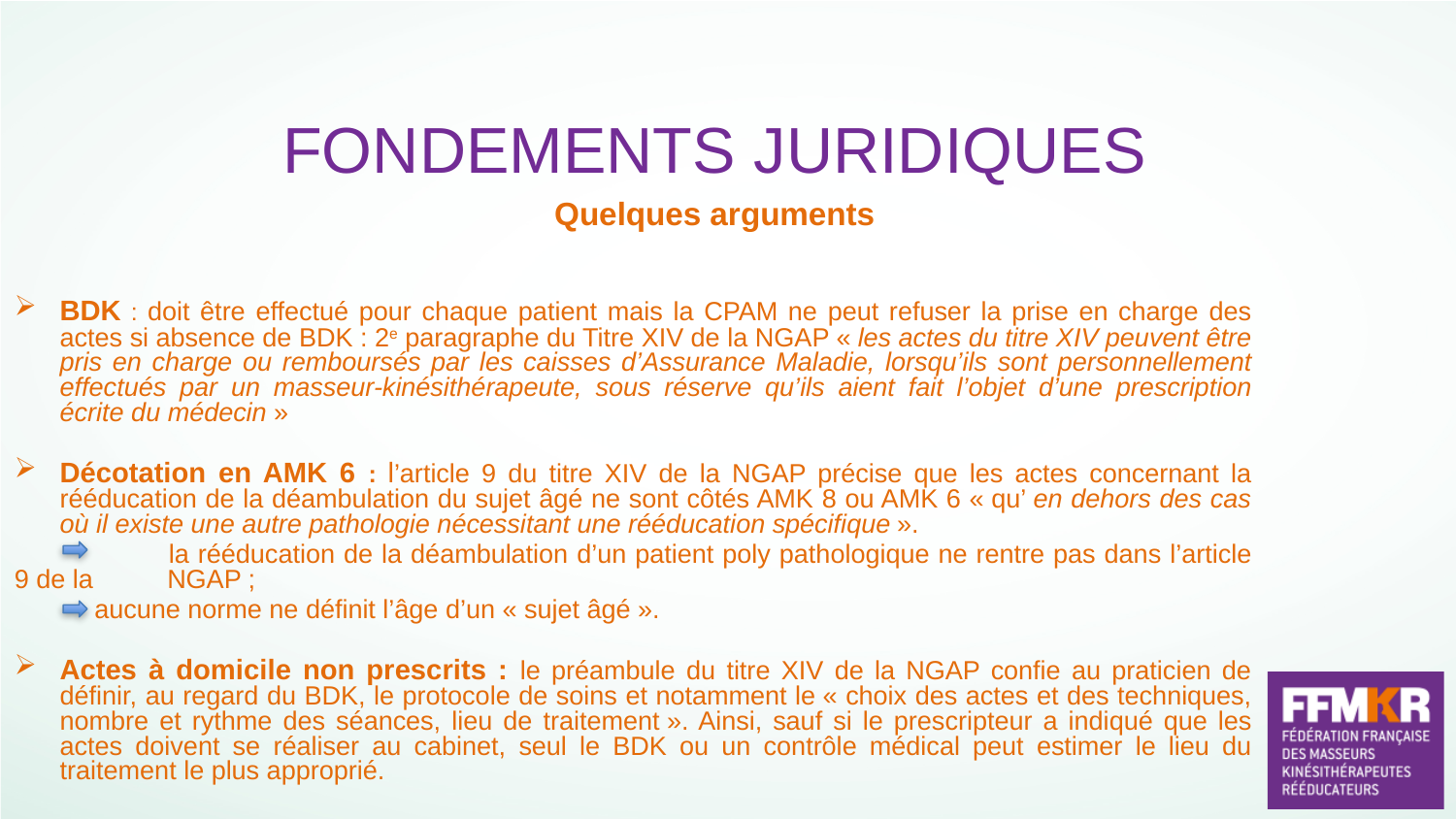

# FONDEMENTS JURIDIQUES
Quelques arguments

BDK : doit être effectué pour chaque patient mais la CPAM ne peut refuser la prise en charge des actes si absence de BDK : 2e paragraphe du Titre XIV de la NGAP « les actes du titre XIV peuvent être pris en charge ou remboursés par les caisses d’Assurance Maladie, lorsqu’ils sont personnellement effectués par un masseur-kinésithérapeute, sous réserve qu’ils aient fait l’objet d’une prescription écrite du médecin »

Décotation en AMK 6 : l’article 9 du titre XIV de la NGAP précise que les actes concernant la rééducation de la déambulation du sujet âgé ne sont côtés AMK 8 ou AMK 6 « qu’ en dehors des cas où il existe une autre pathologie nécessitant une rééducation spécifique ».
	 la rééducation de la déambulation d’un patient poly pathologique ne rentre pas dans l’article 9 de la 	 NGAP ;
           aucune norme ne définit l’âge d’un « sujet âgé ».

Actes à domicile non prescrits : le préambule du titre XIV de la NGAP confie au praticien de définir, au regard du BDK, le protocole de soins et notamment le « choix des actes et des techniques, nombre et rythme des séances, lieu de traitement ». Ainsi, sauf si le prescripteur a indiqué que les actes doivent se réaliser au cabinet, seul le BDK ou un contrôle médical peut estimer le lieu du traitement le plus approprié.